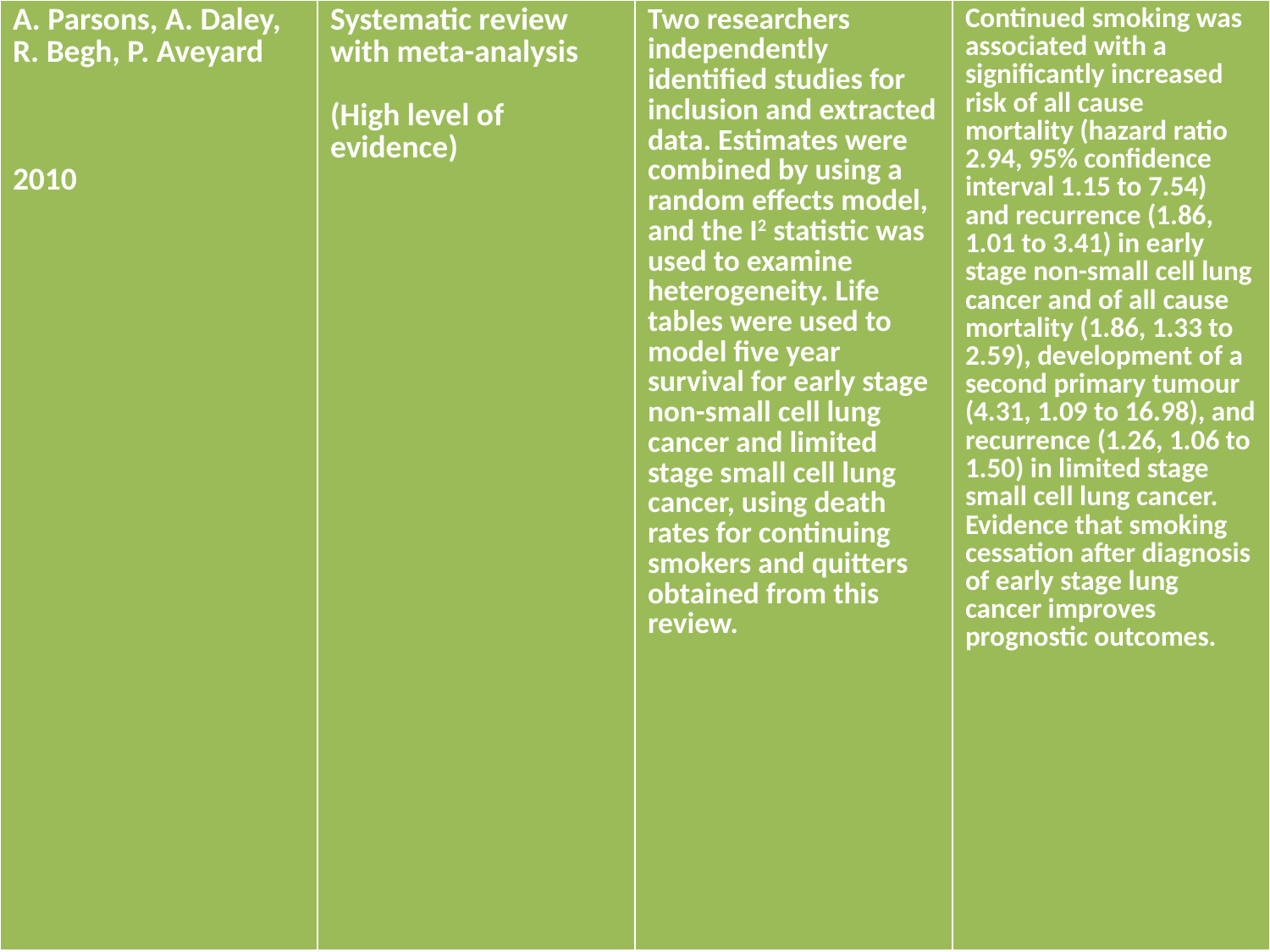

| A. Parsons, A. Daley, R. Begh, P. Aveyard 2010 | Systematic review with meta-analysis (High level of evidence) | Two researchers independently identified studies for inclusion and extracted data. Estimates were combined by using a random effects model, and the I2 statistic was used to examine heterogeneity. Life tables were used to model five year survival for early stage non-small cell lung cancer and limited stage small cell lung cancer, using death rates for continuing smokers and quitters obtained from this review. | Continued smoking was associated with a significantly increased risk of all cause mortality (hazard ratio 2.94, 95% confidence interval 1.15 to 7.54) and recurrence (1.86, 1.01 to 3.41) in early stage non-small cell lung cancer and of all cause mortality (1.86, 1.33 to 2.59), development of a second primary tumour (4.31, 1.09 to 16.98), and recurrence (1.26, 1.06 to 1.50) in limited stage small cell lung cancer. Evidence that smoking cessation after diagnosis of early stage lung cancer improves prognostic outcomes. |
| --- | --- | --- | --- |